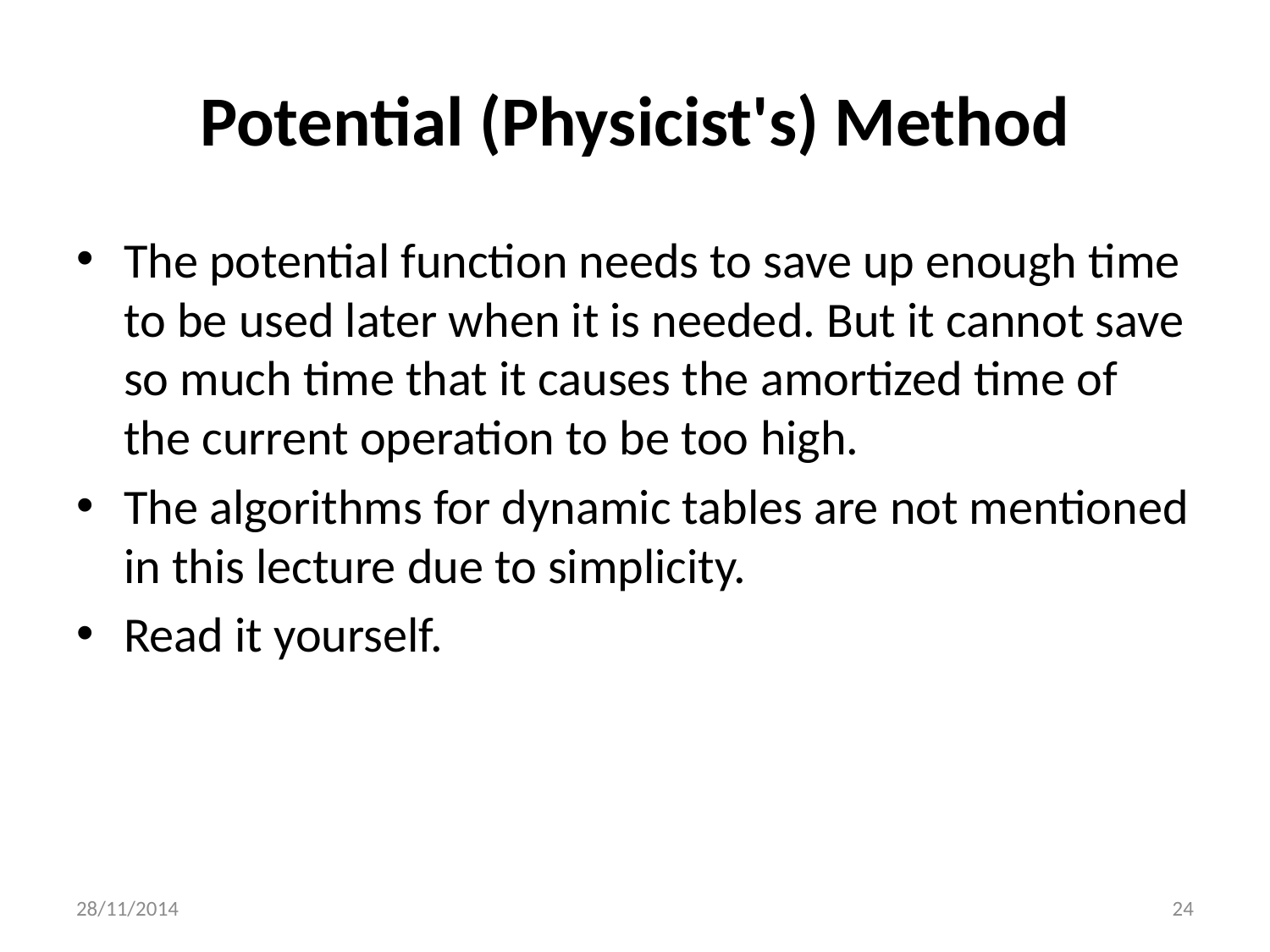

# Potential (Physicist's) Method
The potential function needs to save up enough time to be used later when it is needed. But it cannot save so much time that it causes the amortized time of the current operation to be too high.
The algorithms for dynamic tables are not mentioned in this lecture due to simplicity.
Read it yourself.
28/11/2014
24